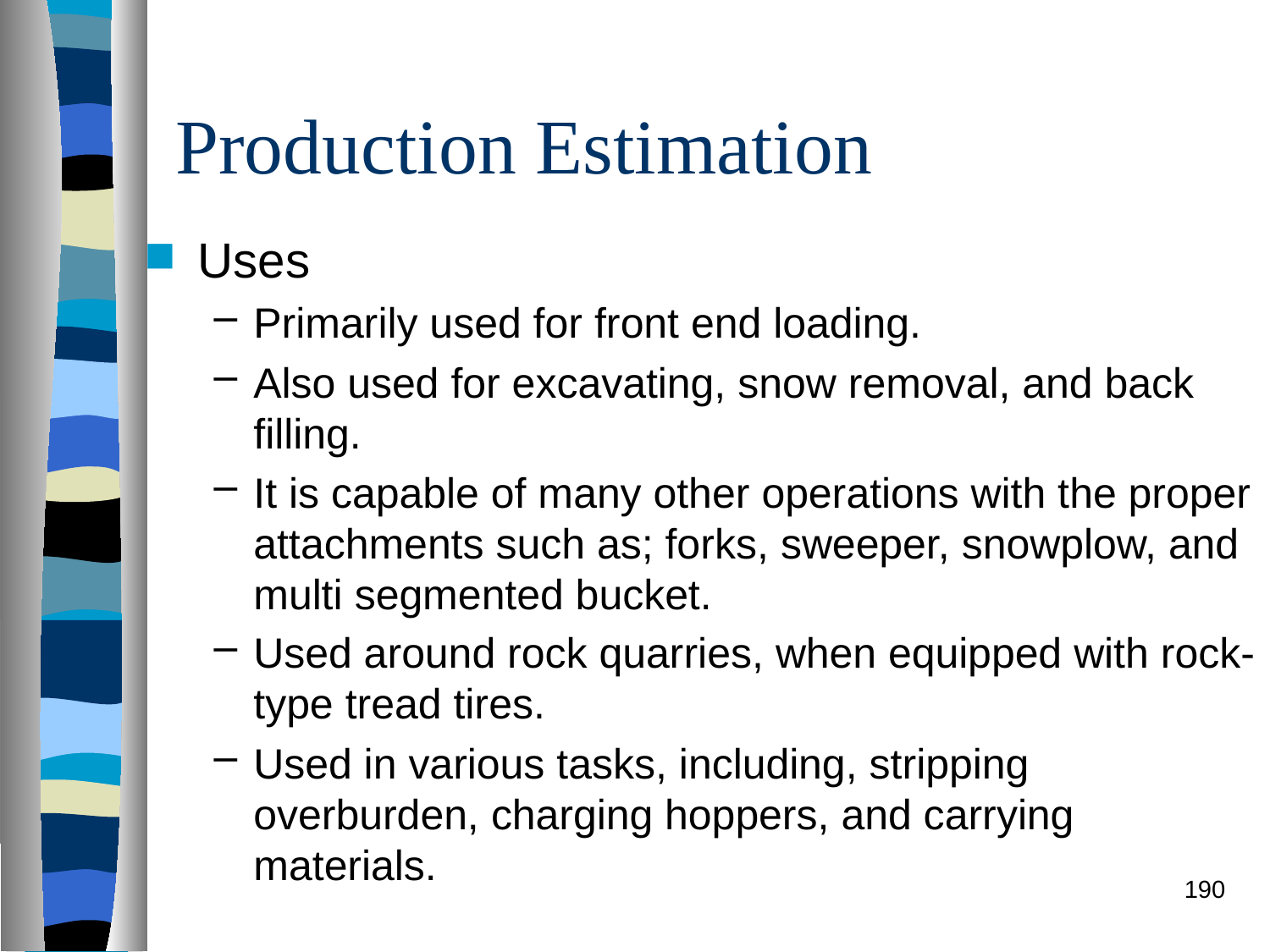

# Production Estimation
Uses
Primarily used for front end loading.
Also used for excavating, snow removal, and back filling.
It is capable of many other operations with the proper attachments such as; forks, sweeper, snowplow, and multi segmented bucket.
Used around rock quarries, when equipped with rock-type tread tires.
Used in various tasks, including, stripping overburden, charging hoppers, and carrying materials.
190